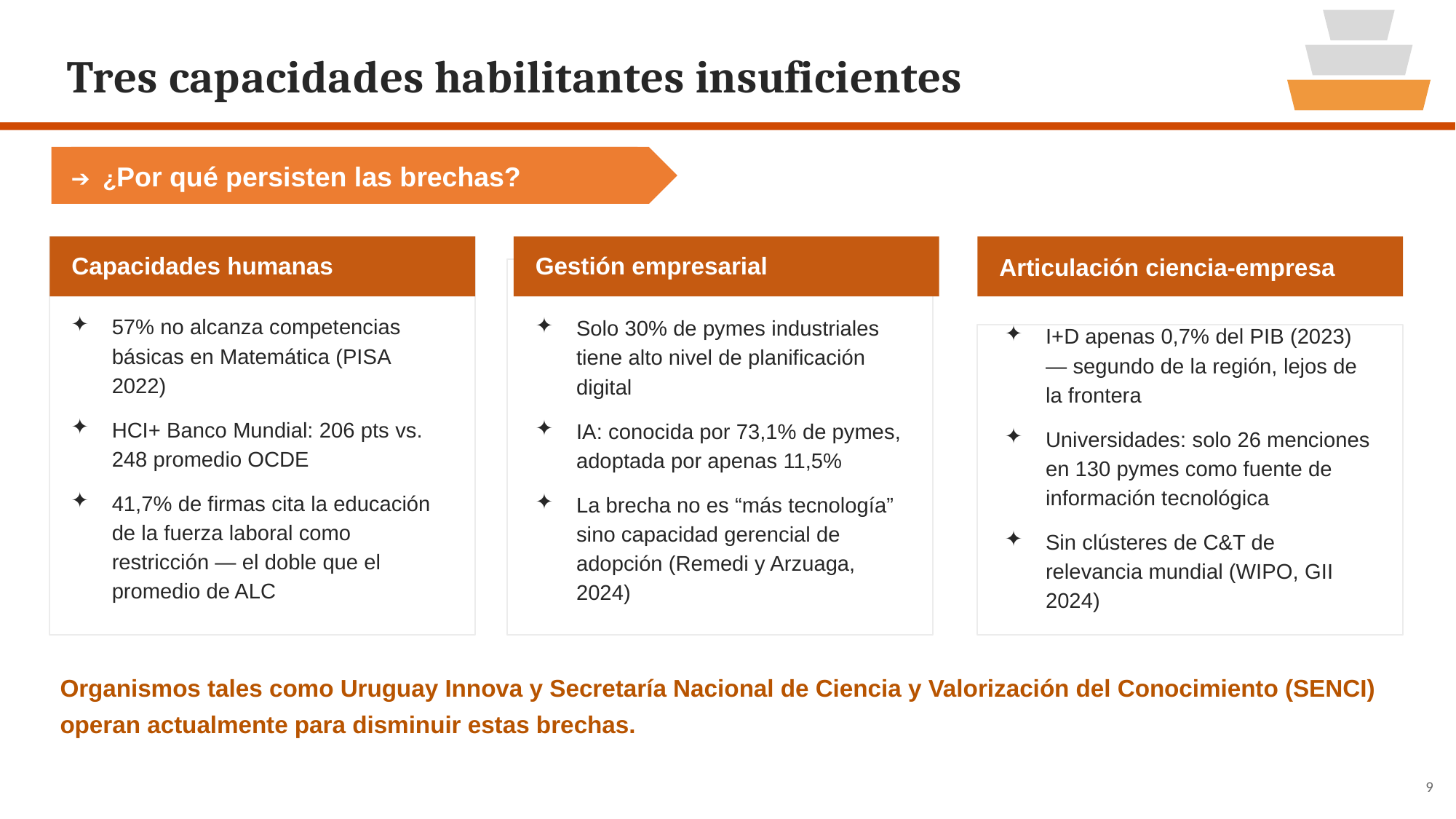

Tres capacidades habilitantes insuficientes

➔  ¿Por qué persisten las brechas?
Capacidades humanas
Gestión empresarial

Articulación ciencia-empresa

57% no alcanza competencias básicas en Matemática (PISA 2022)
HCI+ Banco Mundial: 206 pts vs. 248 promedio OCDE
41,7% de firmas cita la educación de la fuerza laboral como restricción — el doble que el promedio de ALC
Solo 30% de pymes industriales tiene alto nivel de planificación digital
IA: conocida por 73,1% de pymes, adoptada por apenas 11,5%
La brecha no es “más tecnología” sino capacidad gerencial de adopción (Remedi y Arzuaga, 2024)
I+D apenas 0,7% del PIB (2023) — segundo de la región, lejos de la frontera
Universidades: solo 26 menciones en 130 pymes como fuente de información tecnológica
Sin clústeres de C&T de relevancia mundial (WIPO, GII 2024)

Organismos tales como Uruguay Innova y Secretaría Nacional de Ciencia y Valorización del Conocimiento (SENCI) operan actualmente para disminuir estas brechas.
9